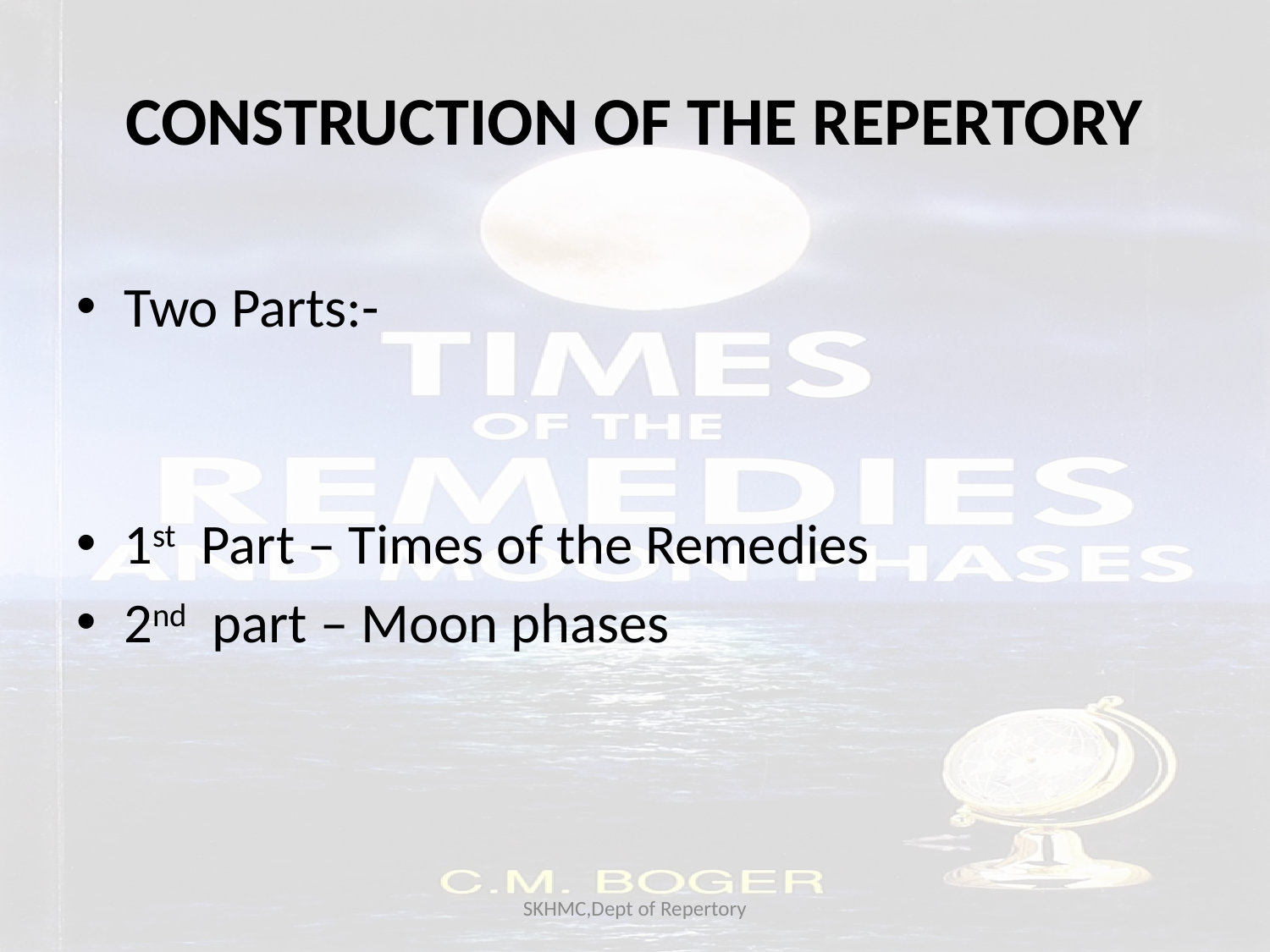

# CONSTRUCTION OF THE REPERTORY
Two Parts:-

1st  Part – Times of the Remedies
2nd  part – Moon phases
SKHMC,Dept of Repertory